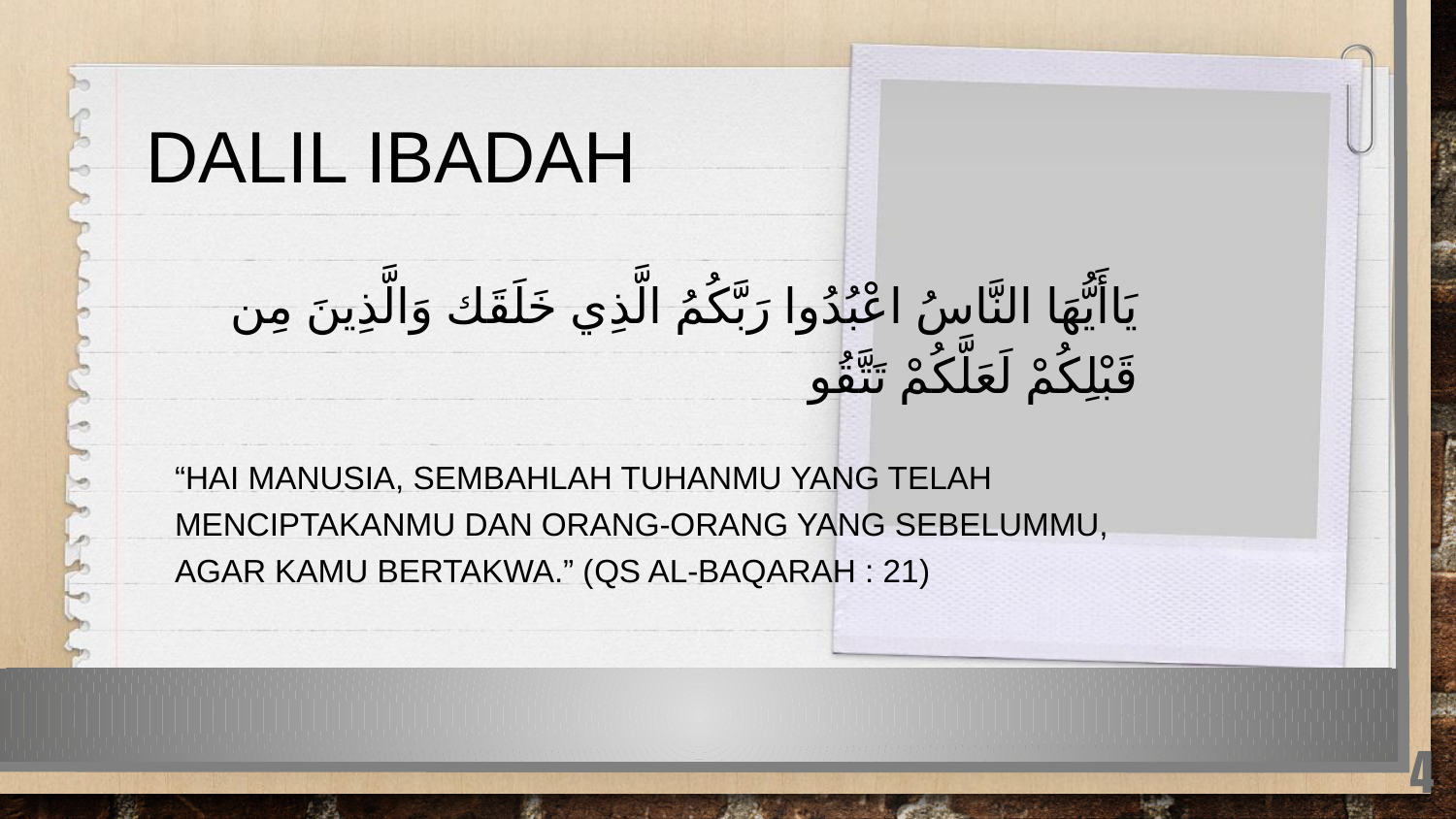

# DALIL IBADAH
يَاأَيُّهَا النَّاسُ اعْبُدُوا رَبَّكُمُ الَّذِي خَلَقَك وَالَّذِينَ مِن قَبْلِكُمْ لَعَلَّكُمْ تَتَّقُو

“Hai manusia, sembahlah Tuhanmu yang telah menciptakanmu dan orang-orang yang sebelummu, agar kamu bertakwa.” (QS Al-Baqarah : 21)
4